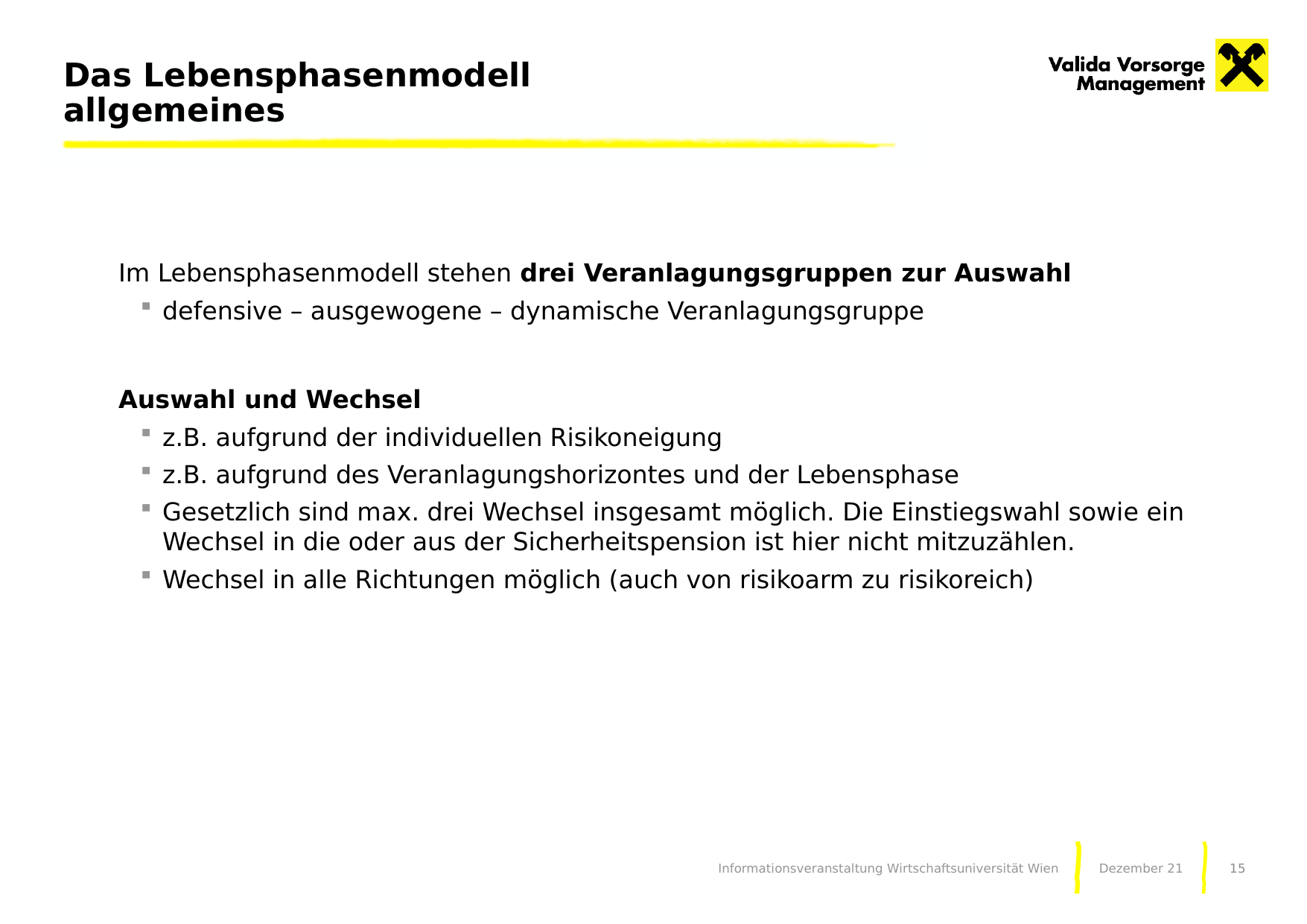

# Das Lebensphasenmodell allgemeines
Im Lebensphasenmodell stehen drei Veranlagungsgruppen zur Auswahl
defensive – ausgewogene – dynamische Veranlagungsgruppe

Auswahl und Wechsel
z.B. aufgrund der individuellen Risikoneigung
z.B. aufgrund des Veranlagungshorizontes und der Lebensphase
Gesetzlich sind max. drei Wechsel insgesamt möglich. Die Einstiegswahl sowie ein Wechsel in die oder aus der Sicherheitspension ist hier nicht mitzuzählen.
Wechsel in alle Richtungen möglich (auch von risikoarm zu risikoreich)

15
Informationsveranstaltung Wirtschaftsuniversität Wien
Dezember 21